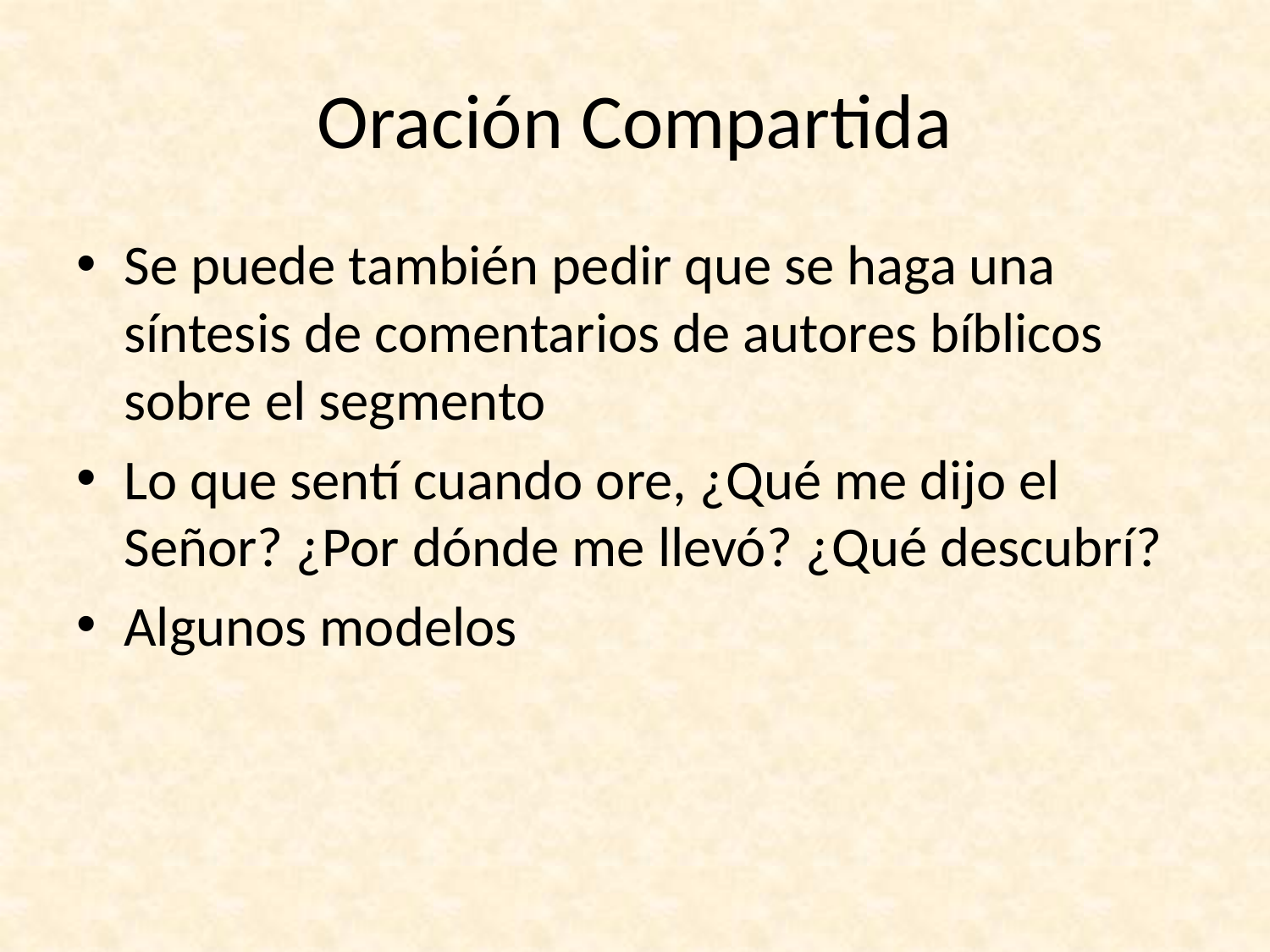

# Oración Compartida
Se puede también pedir que se haga una síntesis de comentarios de autores bíblicos sobre el segmento
Lo que sentí cuando ore, ¿Qué me dijo el Señor? ¿Por dónde me llevó? ¿Qué descubrí?
Algunos modelos